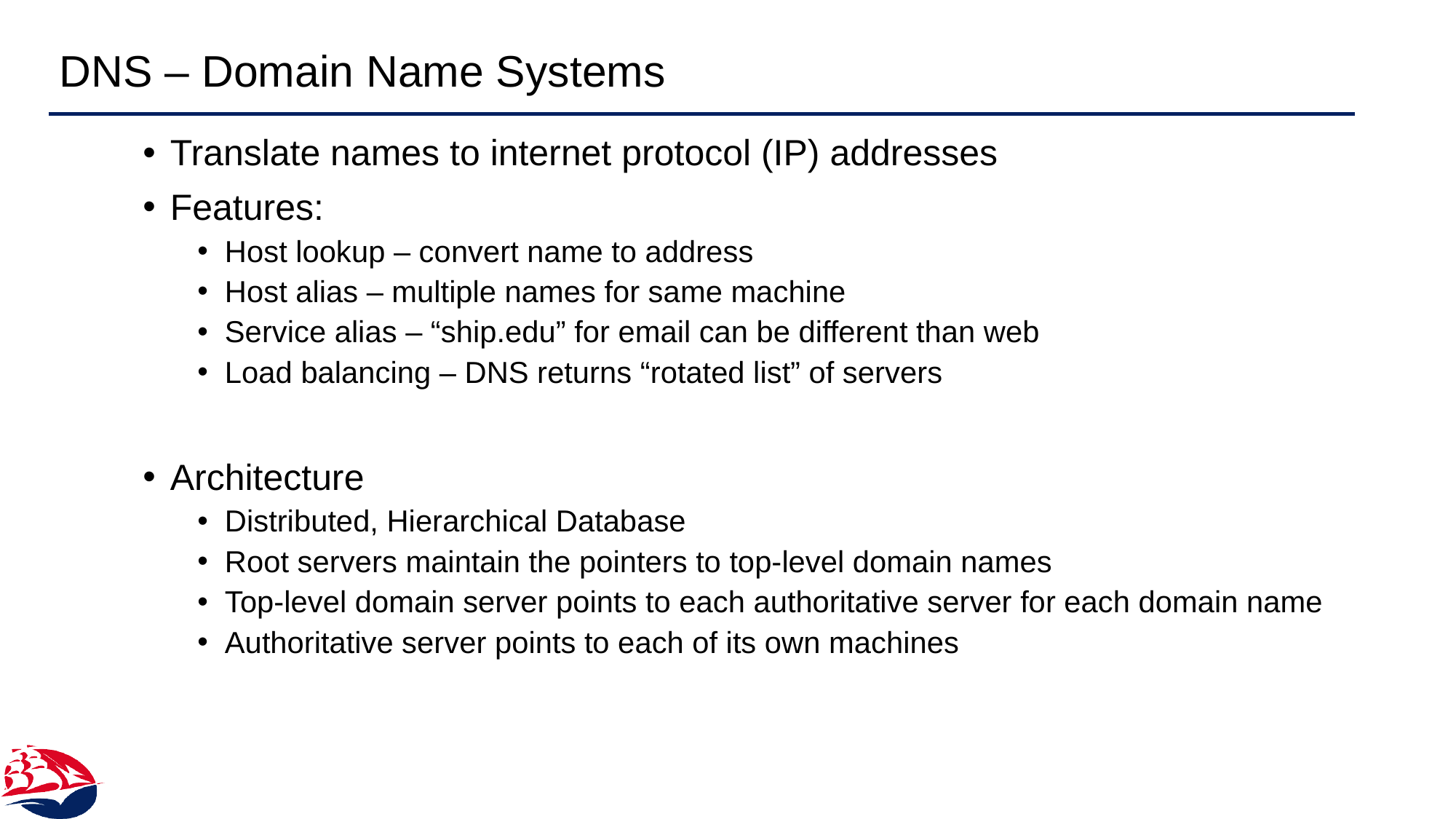

# DNS – Domain Name Systems
Translate names to internet protocol (IP) addresses
Features:
Host lookup – convert name to address
Host alias – multiple names for same machine
Service alias – “ship.edu” for email can be different than web
Load balancing – DNS returns “rotated list” of servers

Architecture
Distributed, Hierarchical Database
Root servers maintain the pointers to top-level domain names
Top-level domain server points to each authoritative server for each domain name
Authoritative server points to each of its own machines